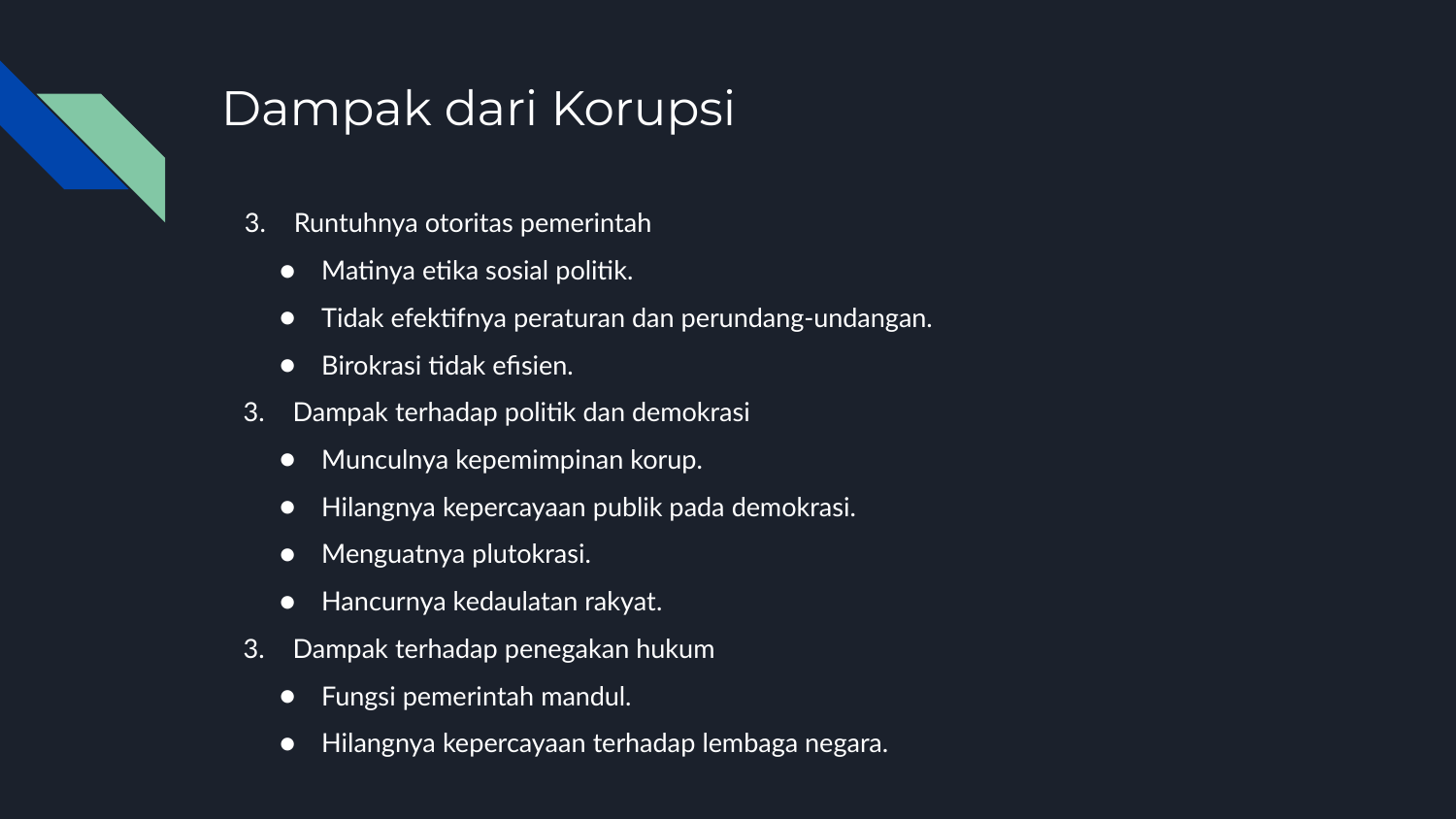

# Dampak dari Korupsi
Runtuhnya otoritas pemerintah
Matinya etika sosial politik.
Tidak efektifnya peraturan dan perundang-undangan.
Birokrasi tidak efisien.
Dampak terhadap politik dan demokrasi
Munculnya kepemimpinan korup.
Hilangnya kepercayaan publik pada demokrasi.
Menguatnya plutokrasi.
Hancurnya kedaulatan rakyat.
Dampak terhadap penegakan hukum
Fungsi pemerintah mandul.
Hilangnya kepercayaan terhadap lembaga negara.